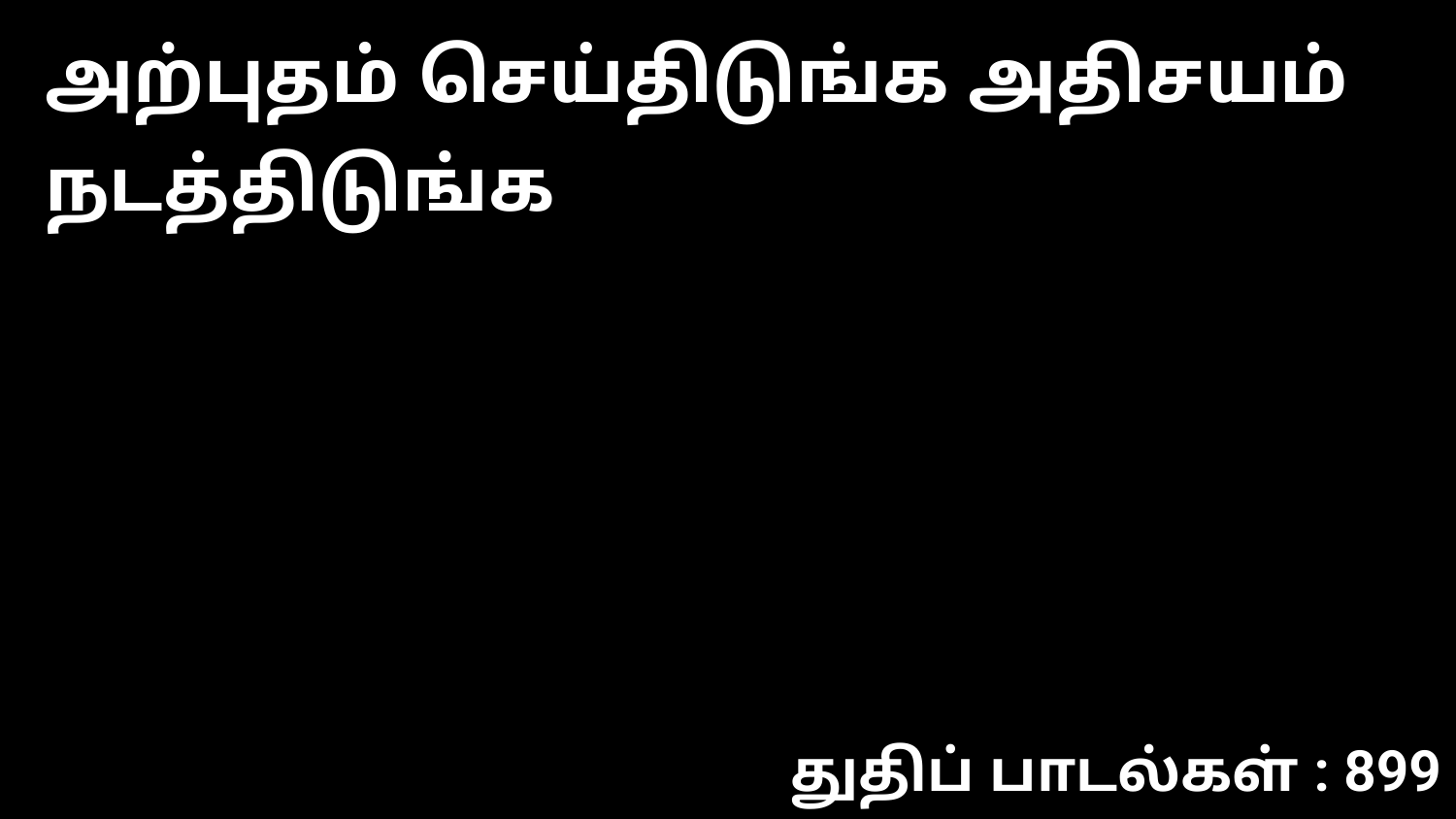

அற்புதம் செய்திடுங்க அதிசயம் நடத்திடுங்க
துதிப் பாடல்கள் : 899